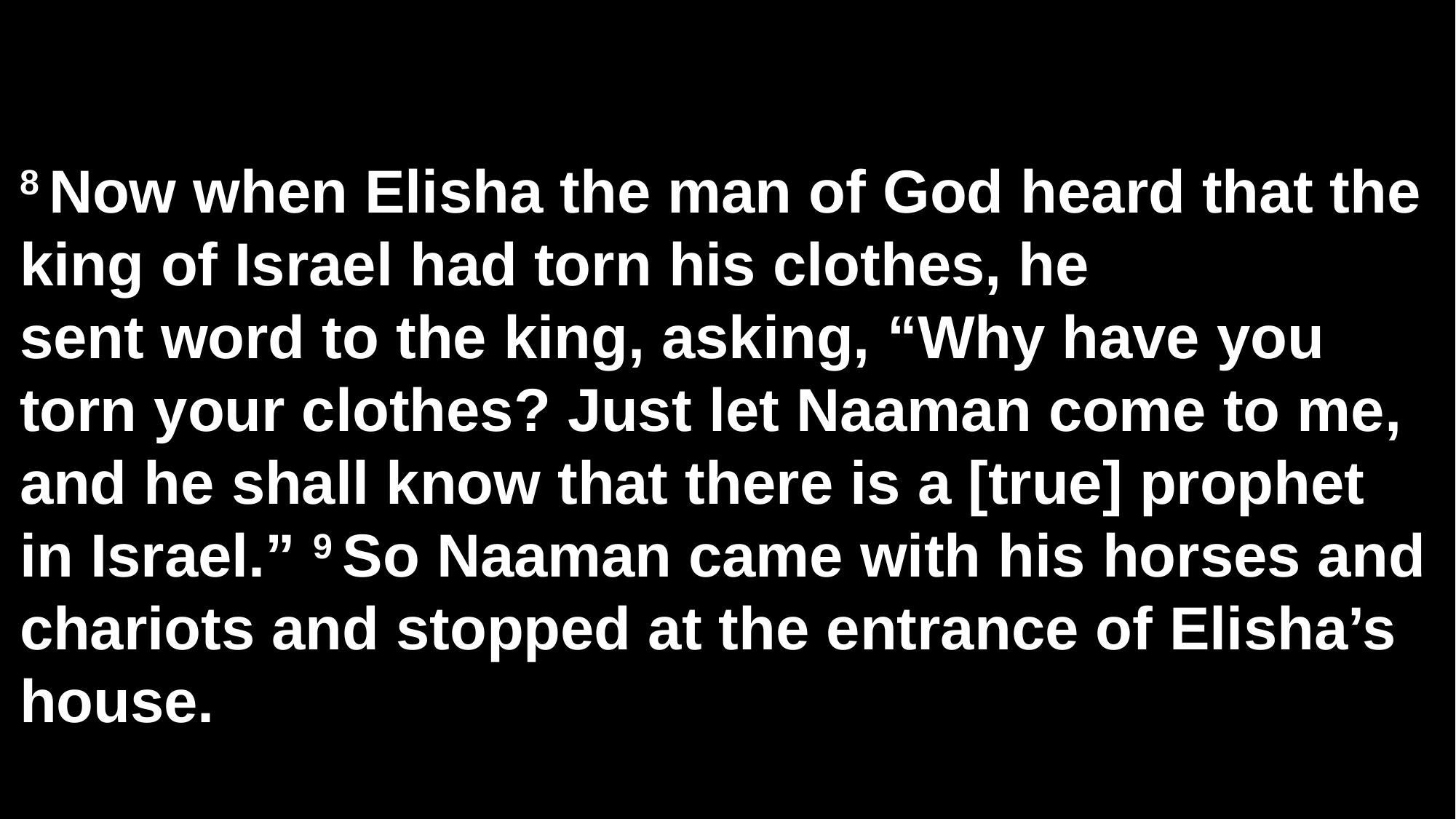

8 Now when Elisha the man of God heard that the king of Israel had torn his clothes, he sent word to the king, asking, “Why have you torn your clothes? Just let Naaman come to me, and he shall know that there is a [true] prophet in Israel.” 9 So Naaman came with his horses and chariots and stopped at the entrance of Elisha’s house.